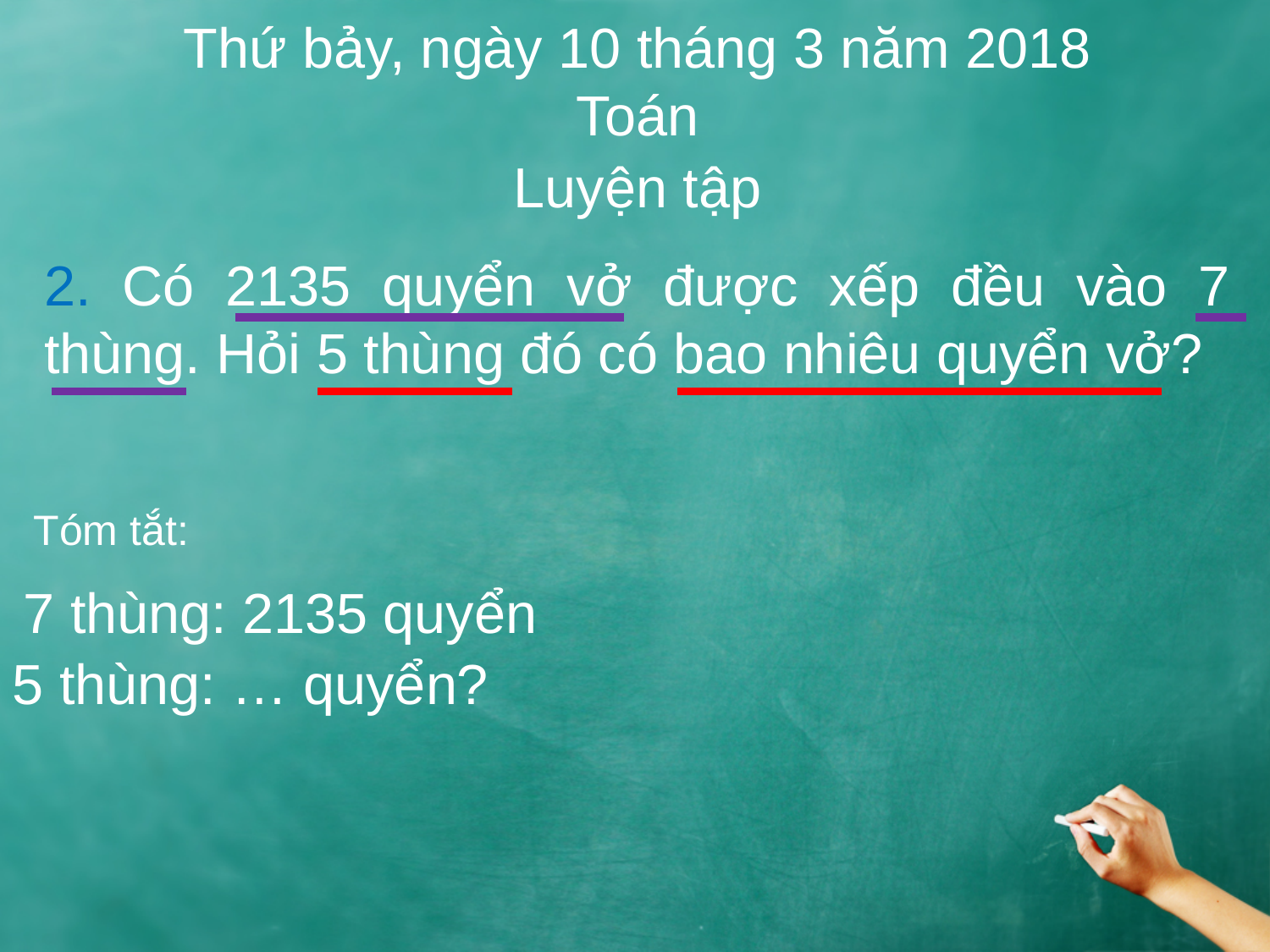

# Thứ bảy, ngày 10 tháng 3 năm 2018 Toán

Luyện tập
2. Có 2135 quyển vở được xếp đều vào 7 thùng. Hỏi 5 thùng đó có bao nhiêu quyển vở?
Tóm tắt:
7 thùng: 2135 quyển
5 thùng: … quyển?